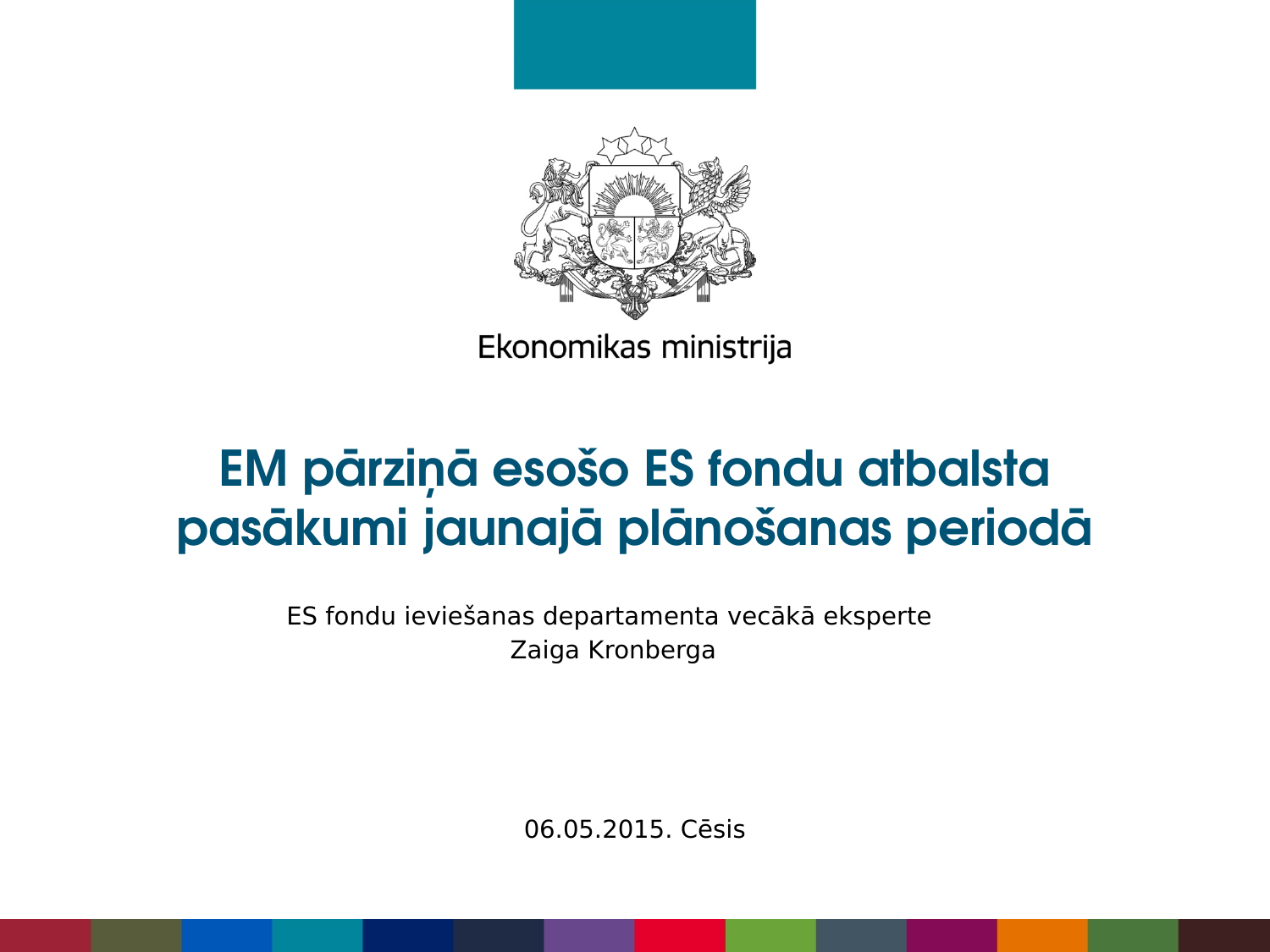

# EM pārziņā esošo ES fondu atbalsta pasākumi jaunajā plānošanas periodā
ES fondu ieviešanas departamenta vecākā eksperte
Zaiga Kronberga
06.05.2015. Cēsis